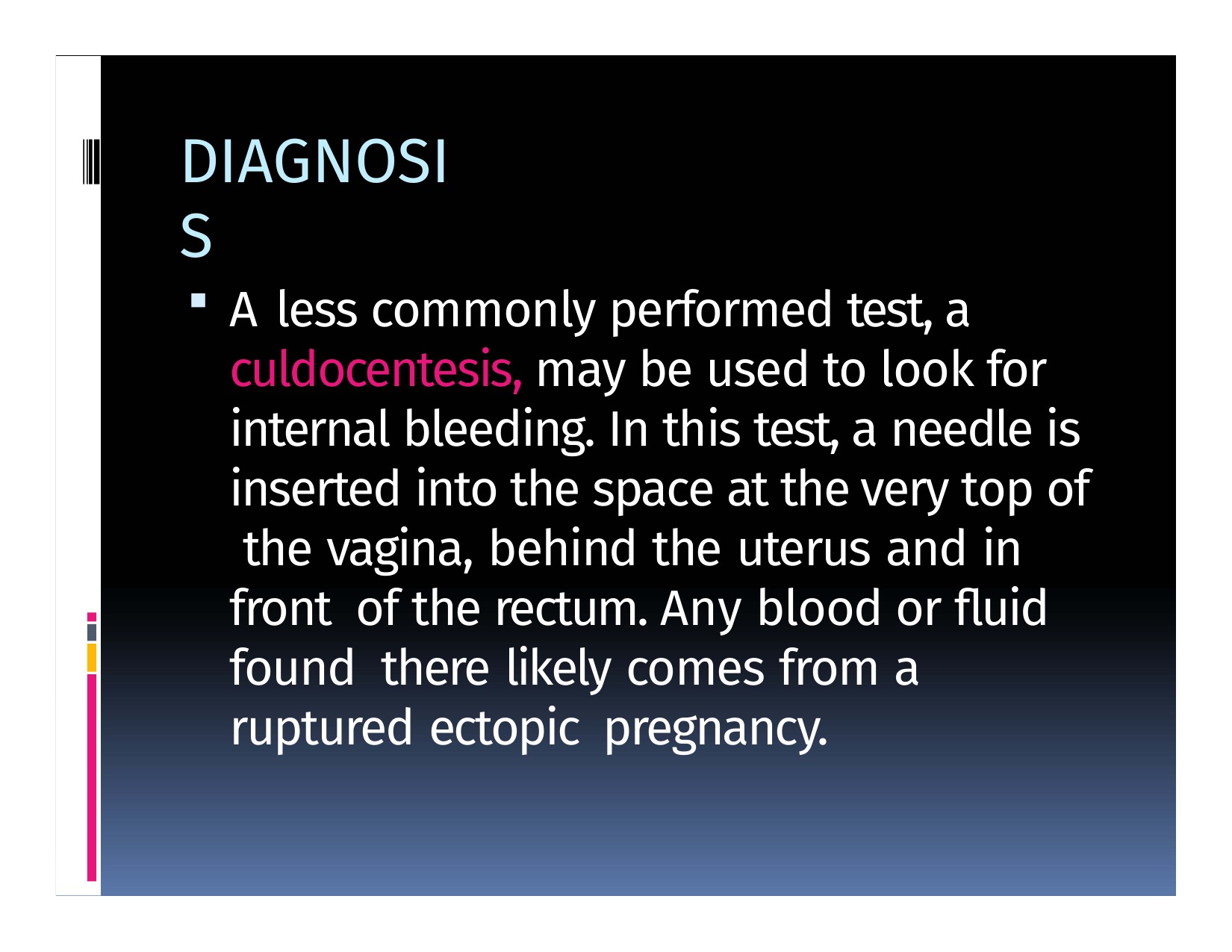

# DIAGNOSIS
A less commonly performed test, a  culdocentesis, may be used to look for  internal bleeding. In this test, a needle is  inserted into the space at the very top of  the vagina, behind the uterus and in front  of the rectum. Any blood or fluid found  there likely comes from a ruptured ectopic  pregnancy.